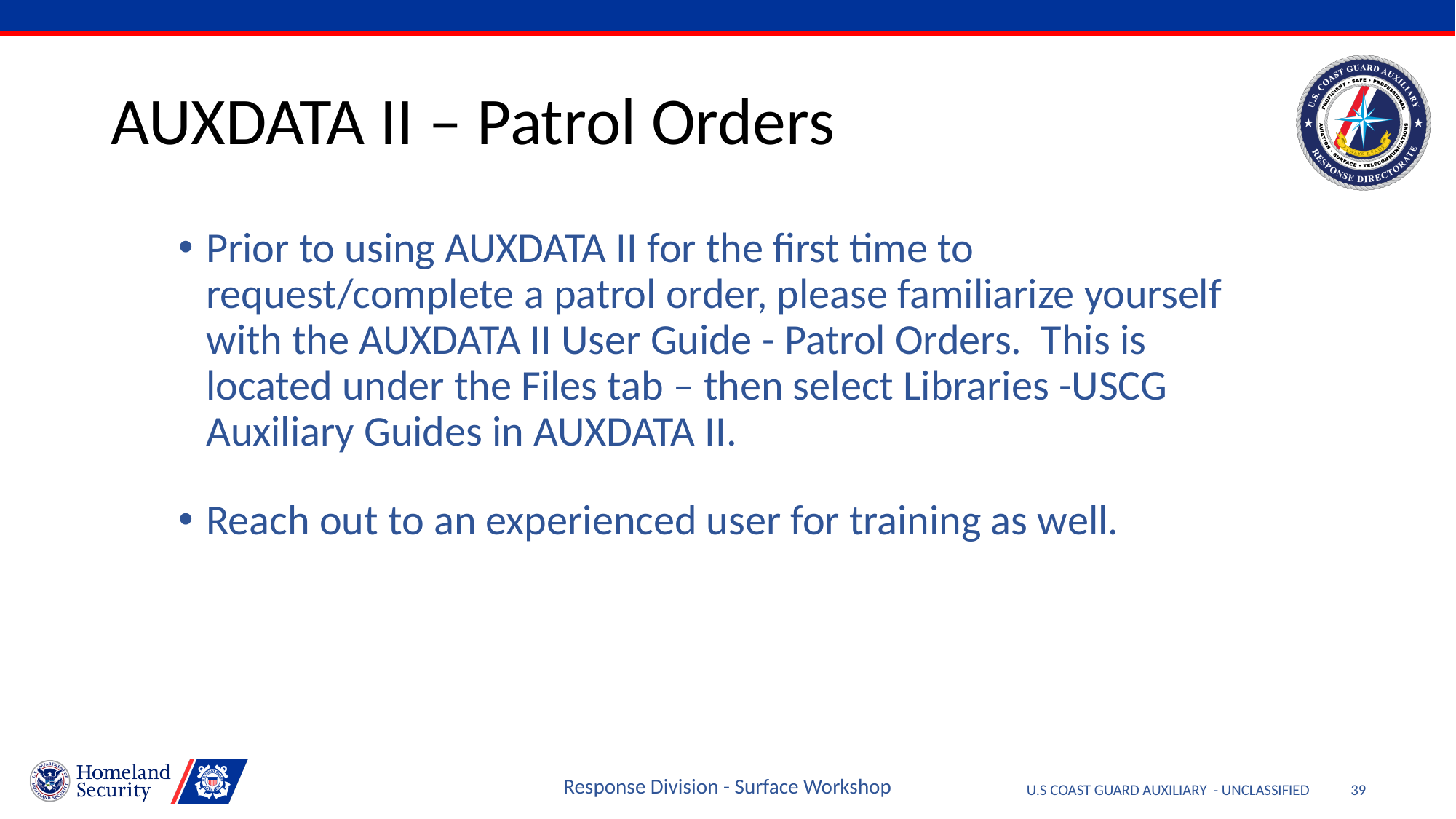

# AUXDATA II – Patrol Orders
Prior to using AUXDATA II for the first time to request/complete a patrol order, please familiarize yourself with the AUXDATA II User Guide - Patrol Orders.  This is located under the Files tab – then select Libraries -USCG Auxiliary Guides in AUXDATA II.

Reach out to an experienced user for training as well.
Response Division - Surface Workshop
39